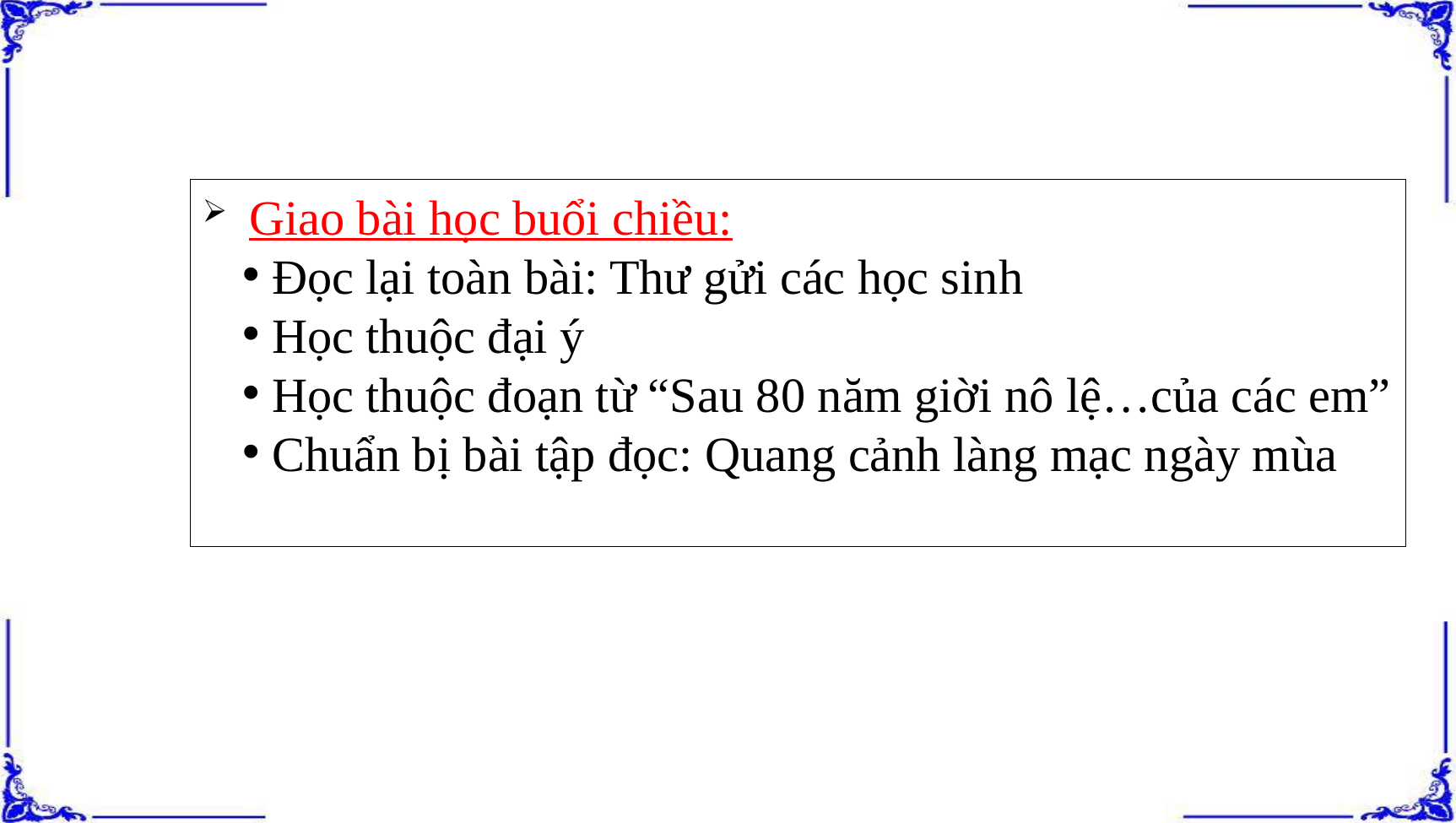

Giao bài học buổi chiều:
 Đọc lại toàn bài: Thư gửi các học sinh
 Học thuộc đại ý
 Học thuộc đoạn từ “Sau 80 năm giời nô lệ…của các em”
 Chuẩn bị bài tập đọc: Quang cảnh làng mạc ngày mùa